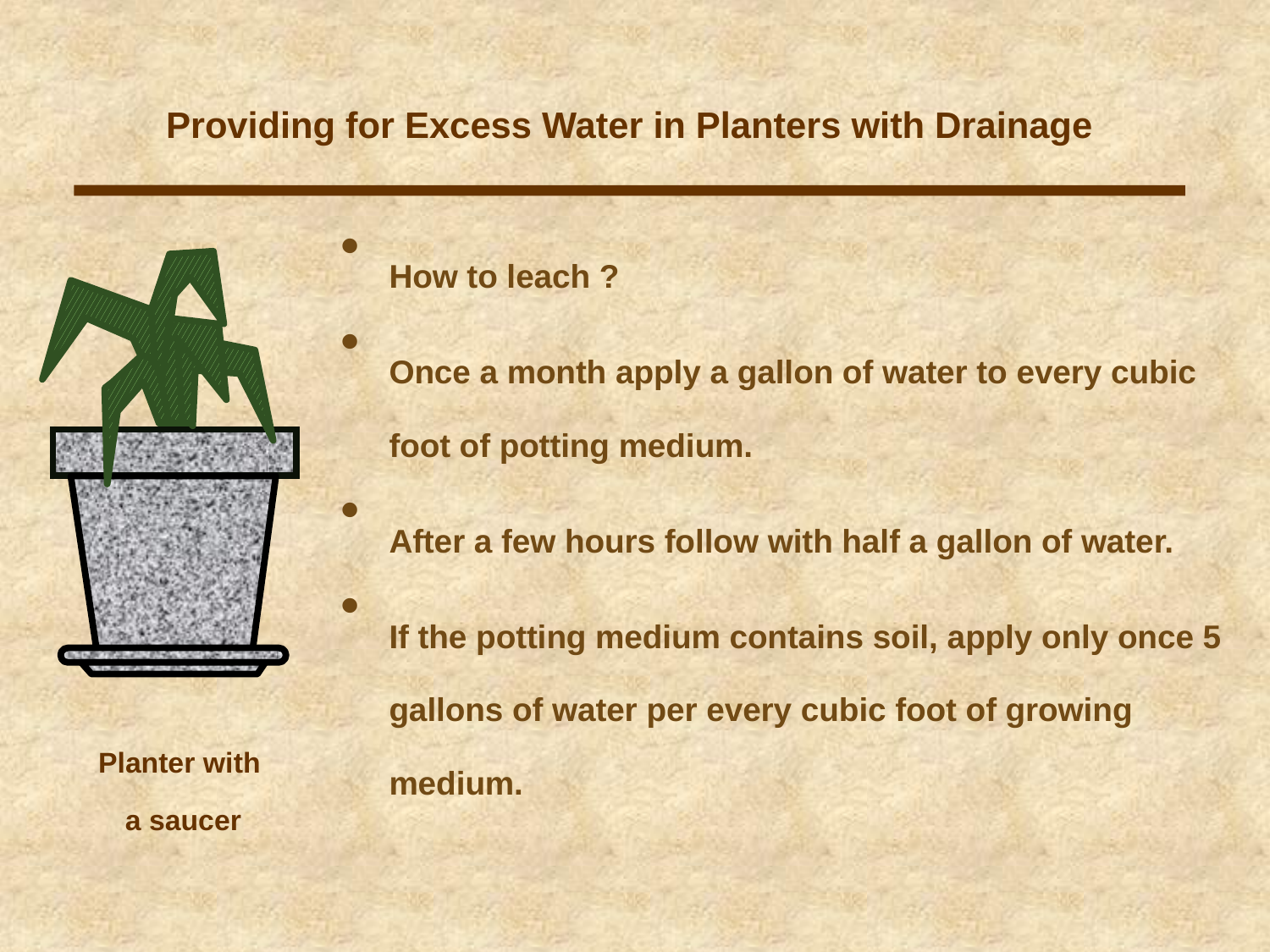

Providing for Excess Water in Planters with Drainage

How to leach ?
Once a month apply a gallon of water to every cubic foot of potting medium.
After a few hours follow with half a gallon of water.
If the potting medium contains soil, apply only once 5 gallons of water per every cubic foot of growing medium.

Planter with
a saucer